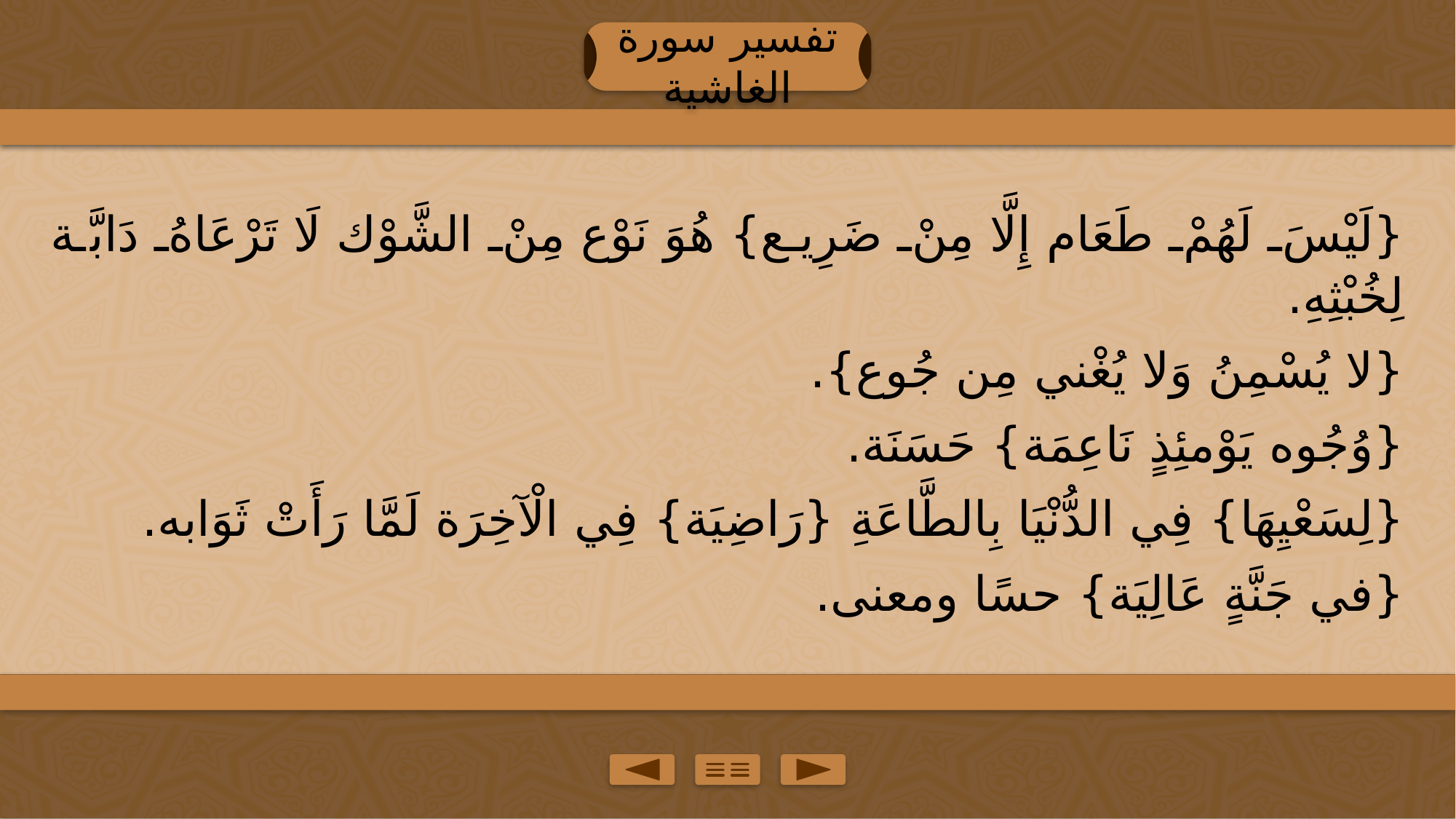

تفسير سورة الغاشية

{لَيْسَ لَهُمْ طَعَام إِلَّا مِنْ ضَرِيع} هُوَ نَوْع مِنْ الشَّوْك لَا تَرْعَاهُ دَابَّة لِخُبْثِهِ.
{لا يُسْمِنُ وَلا يُغْني مِن جُوع}.
{وُجُوه يَوْمئِذٍ نَاعِمَة} حَسَنَة.
{لِسَعْيِهَا} فِي الدُّنْيَا بِالطَّاعَةِ {رَاضِيَة} فِي الْآخِرَة لَمَّا رَأَتْ ثَوَابه.
{في جَنَّةٍ عَالِيَة} حسًا ومعنى.